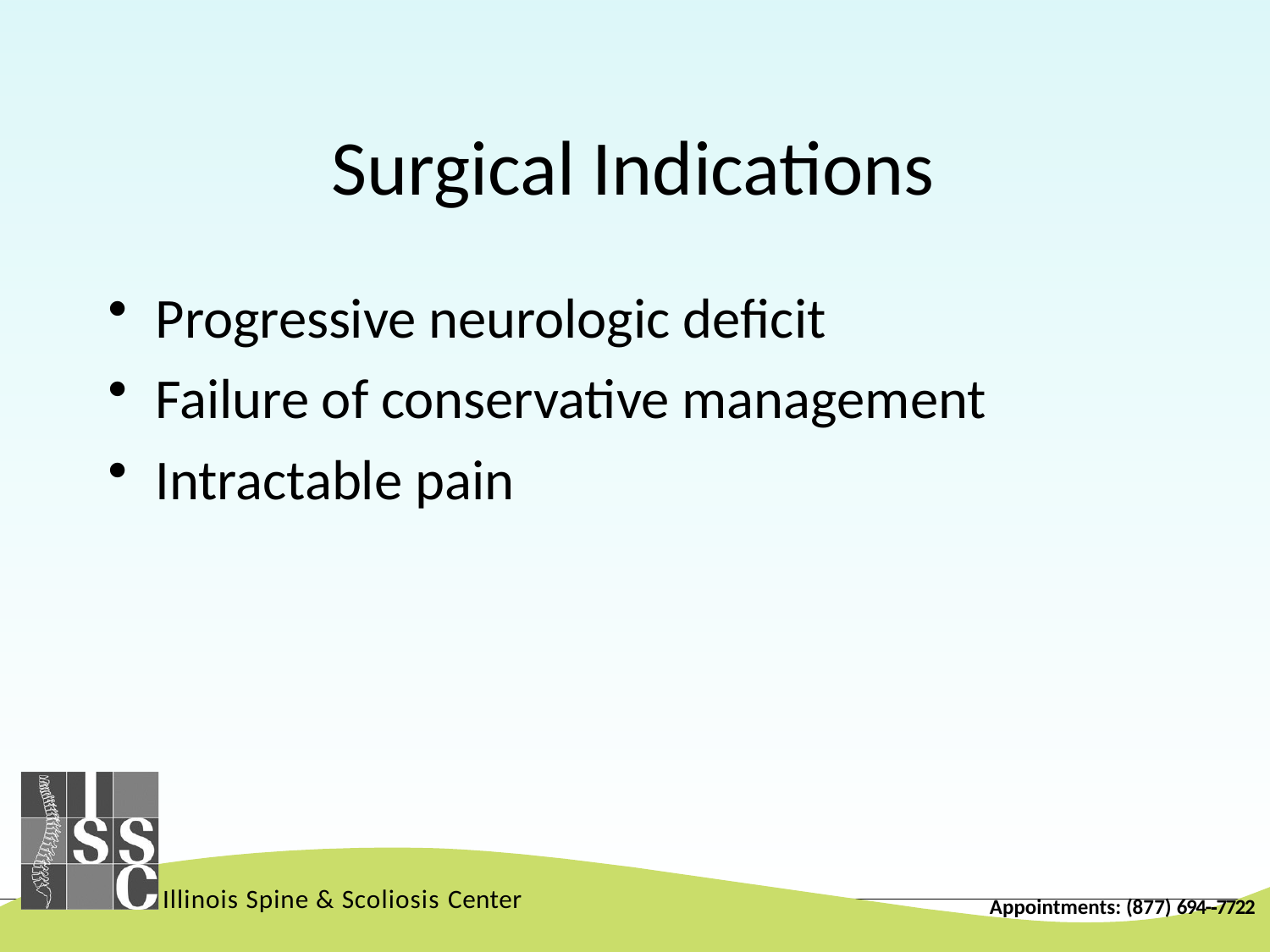

# Surgical Indications
Progressive neurologic deﬁcit
Failure of conservative management
Intractable pain
Illinois Spine & Scoliosis Center
Appointments: (877) 694-­‐7722